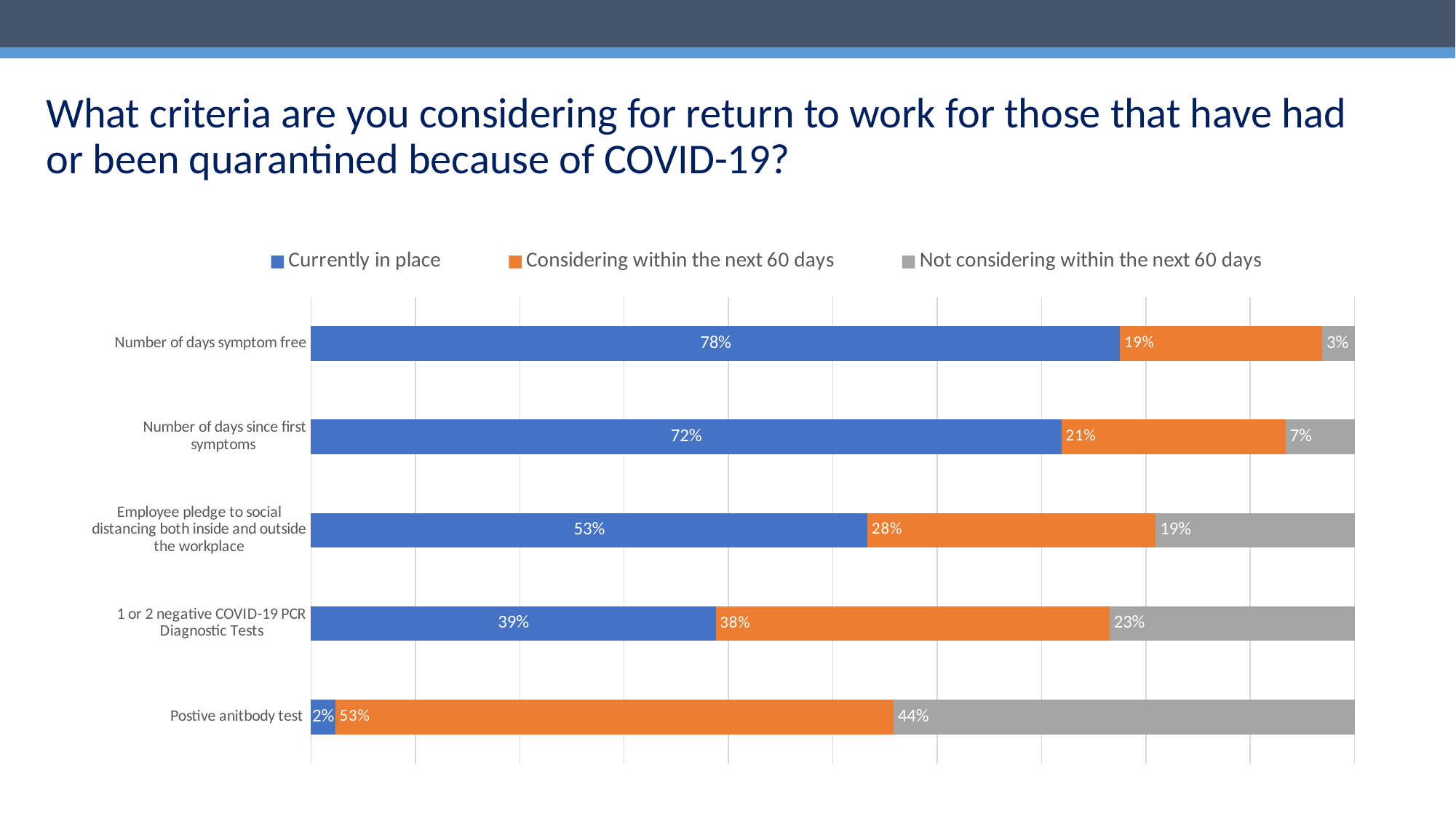

# What criteria are you considering for return to work for those that have had or been quarantined because of COVID-19?

### Chart

| Category | Currently in place | Considering within the next 60 days | Not considering within the next 60 days |
|---|---|---|---|
| Postive anitbody test  | 0.023255813953488372 | 0.5348837209302325 | 0.4418604651162791 |
| 1 or 2 negative COVID-19 PCR Diagnostic Tests | 0.3877551020408163 | 0.37755102040816324 | 0.23469387755102042 |
| Employee pledge to social distancing both inside and outside the workplace | 0.5333333333333333 | 0.2761904761904762 | 0.19047619047619047 |
| Number of days since first symptoms  | 0.71900826446281 | 0.21487603305785125 | 0.06611570247933884 |
| Number of days symptom free | 0.7751937984496124 | 0.1937984496124031 | 0.031007751937984496 |